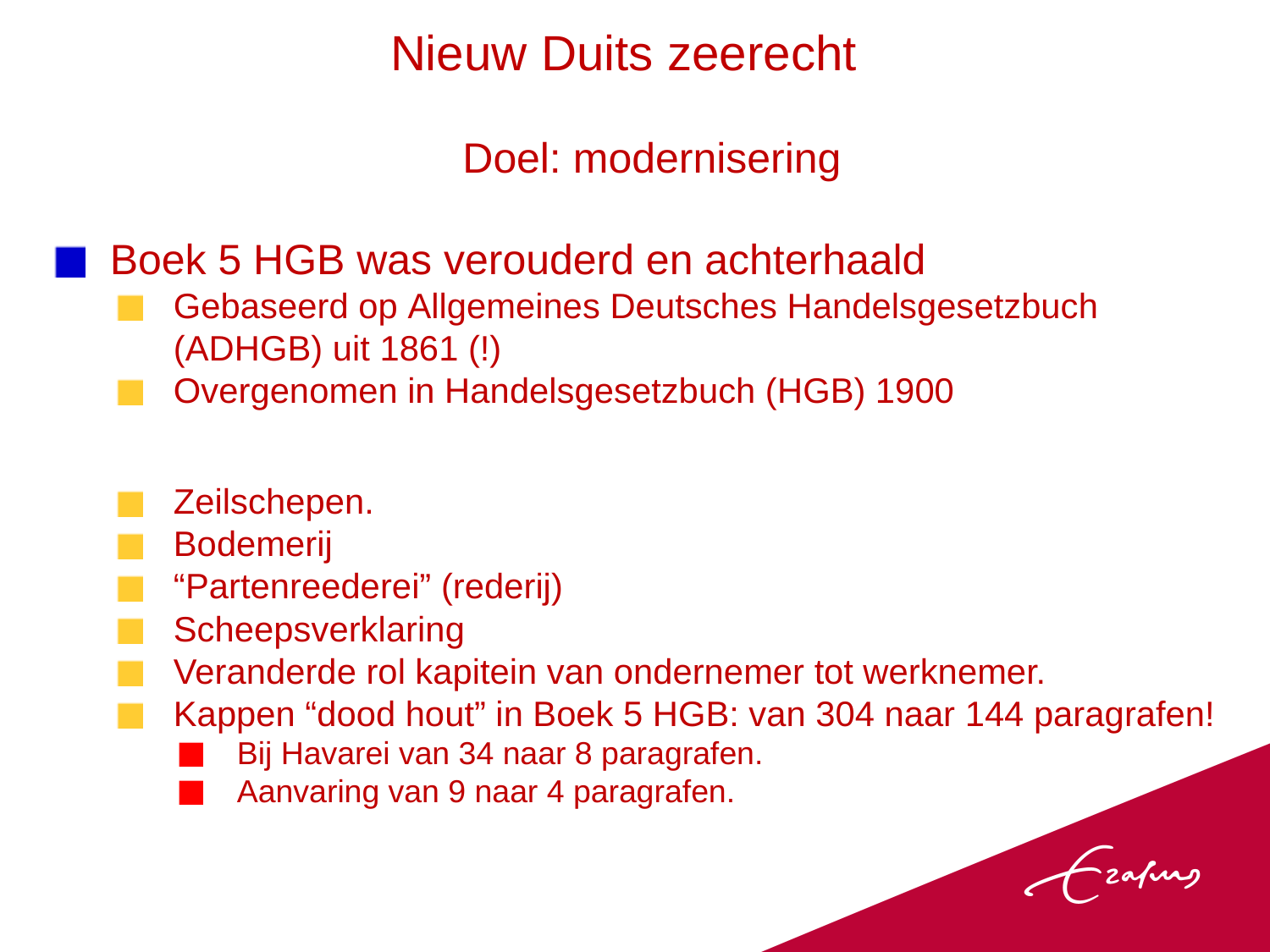

Nieuw Duits zeerecht
Doel: modernisering

Boek 5 HGB was verouderd en achterhaald
Gebaseerd op Allgemeines Deutsches Handelsgesetzbuch (ADHGB) uit 1861 (!)
Overgenomen in Handelsgesetzbuch (HGB) 1900

Zeilschepen.
Bodemerij
“Partenreederei” (rederij)
Scheepsverklaring
Veranderde rol kapitein van ondernemer tot werknemer.
Kappen “dood hout” in Boek 5 HGB: van 304 naar 144 paragrafen!
Bij Havarei van 34 naar 8 paragrafen.
Aanvaring van 9 naar 4 paragrafen.